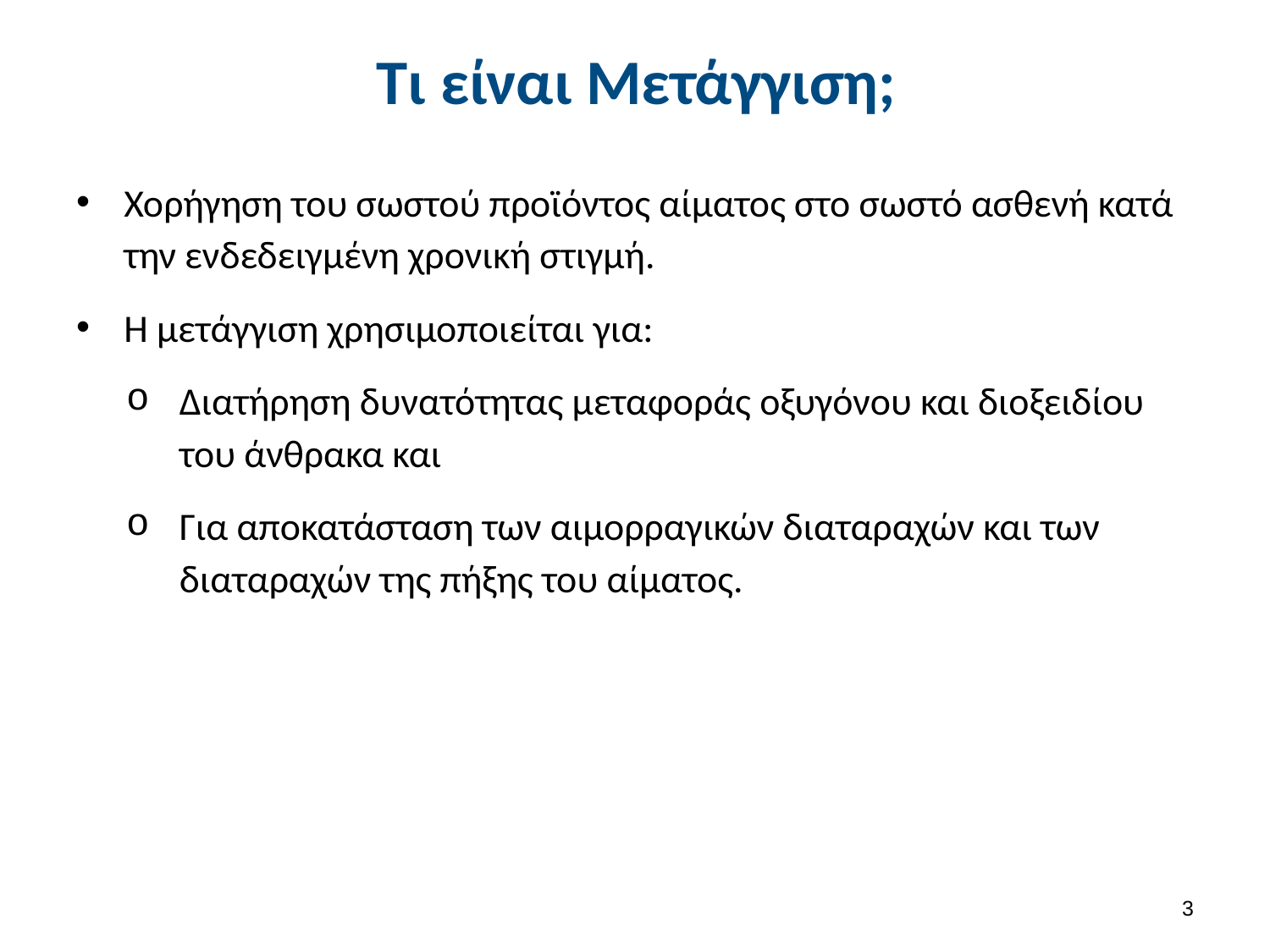

# Τι είναι Μετάγγιση;
Χορήγηση του σωστού προϊόντος αίματος στο σωστό ασθενή κατά την ενδεδειγμένη χρονική στιγμή.
Η μετάγγιση χρησιμοποιείται για:
Διατήρηση δυνατότητας μεταφοράς οξυγόνου και διοξειδίου του άνθρακα και
Για αποκατάσταση των αιμορραγικών διαταραχών και των διαταραχών της πήξης του αίματος.

3